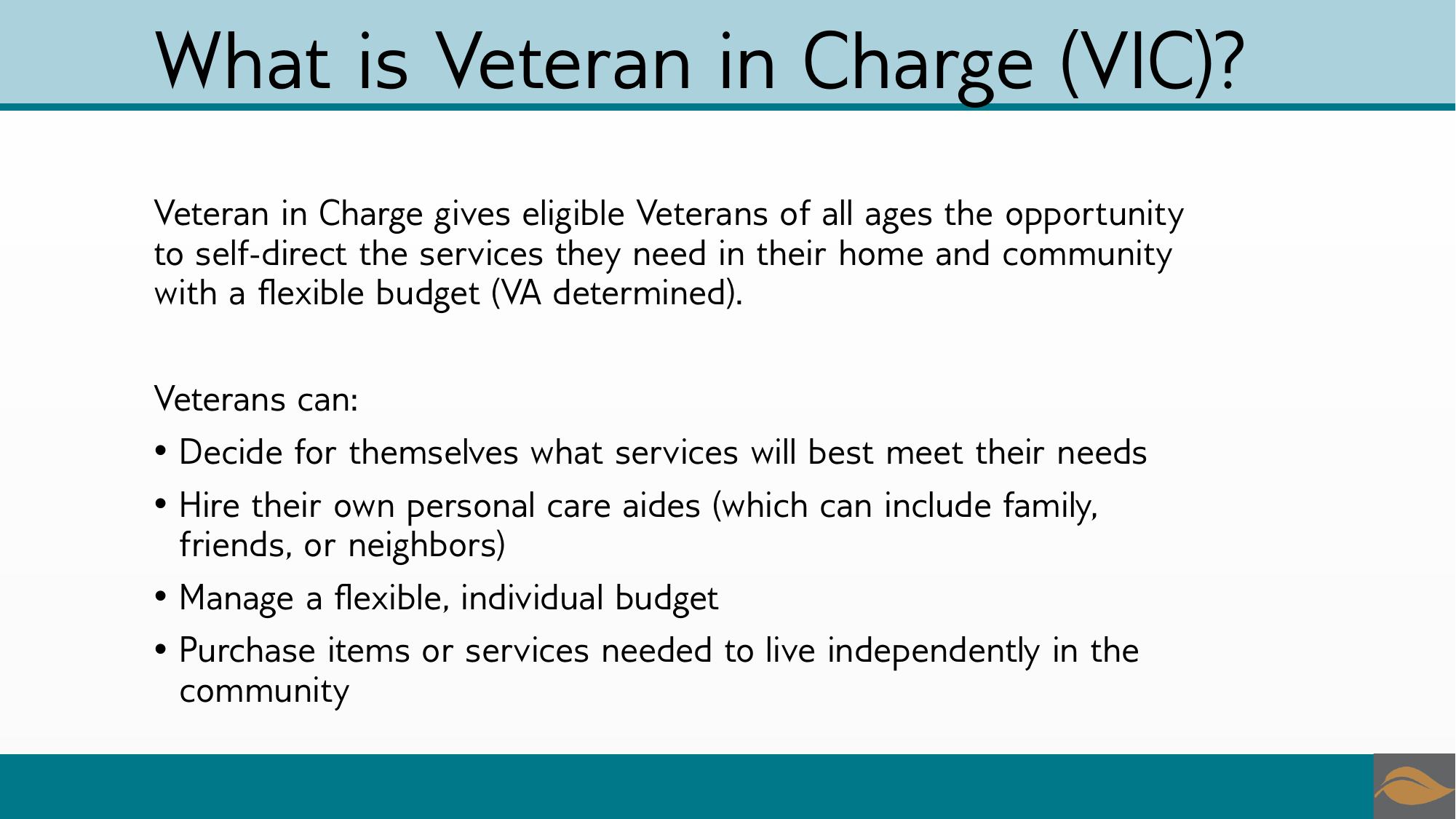

# What is Veteran in Charge (VIC)?

Veteran in Charge gives eligible Veterans of all ages the opportunity to self-direct the services they need in their home and community with a flexible budget (VA determined).

Veterans can:
Decide for themselves what services will best meet their needs
Hire their own personal care aides (which can include family, friends, or neighbors)
Manage a flexible, individual budget
Purchase items or services needed to live independently in the community